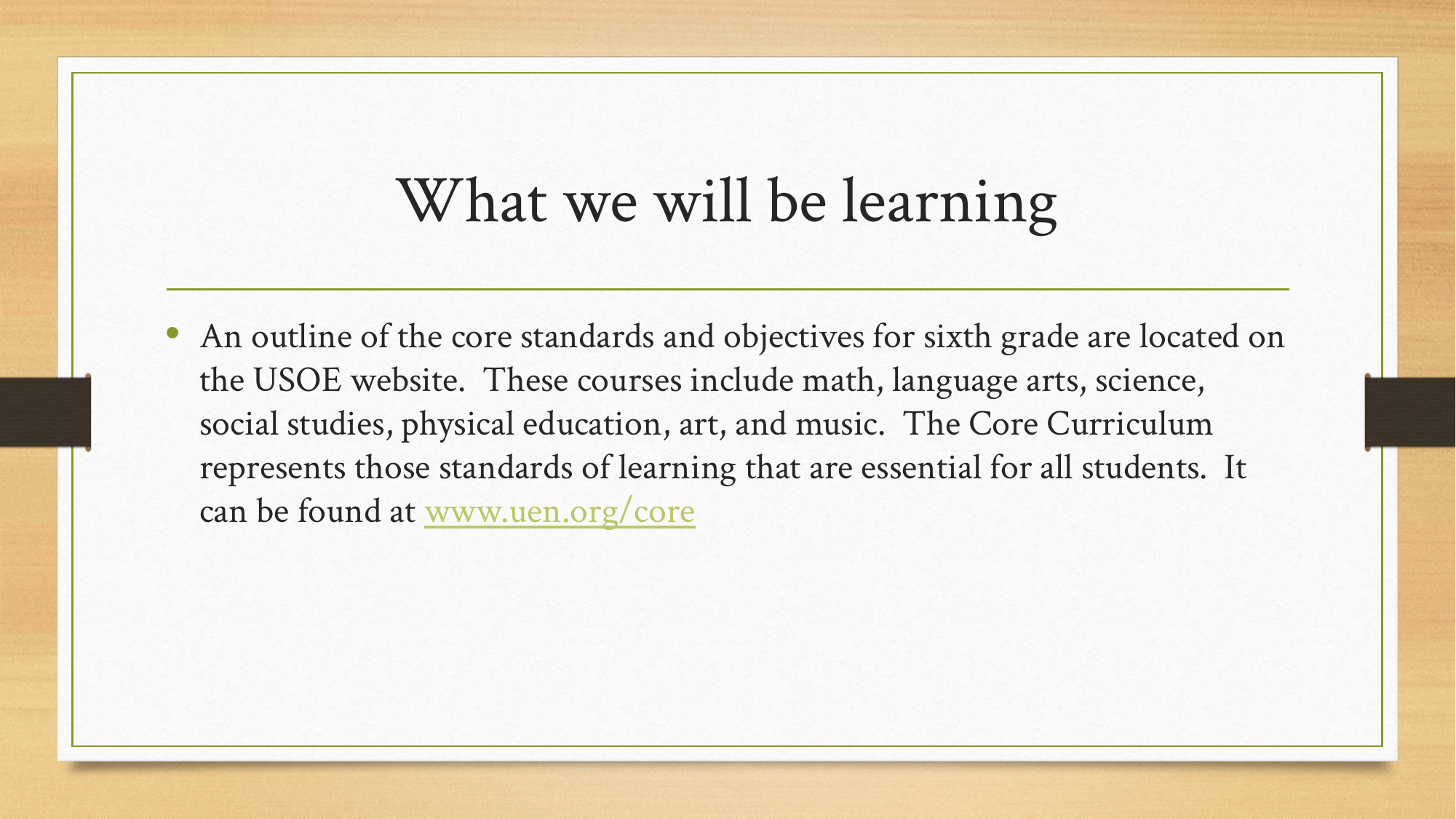

# What we will be learning
An outline of the core standards and objectives for sixth grade are located on the USOE website.  These courses include math, language arts, science, social studies, physical education, art, and music.  The Core Curriculum represents those standards of learning that are essential for all students.  It can be found at www.uen.org/core